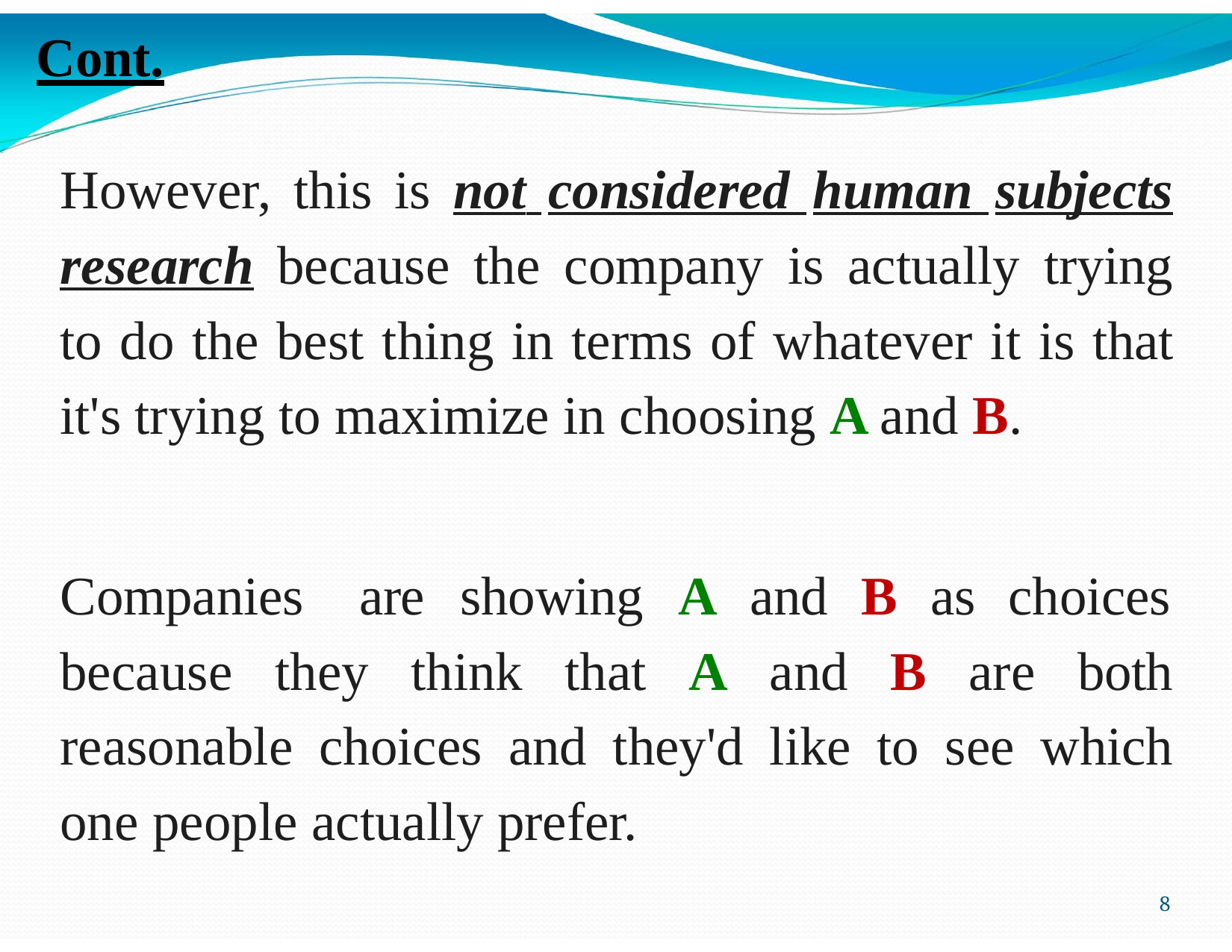

Cont.
However, this is not considered human subjects research because the company is actually trying to do the best thing in terms of whatever it is that it's trying to maximize in choosing A and B.
Companies
are	showing	A	and	B	as	choices
because  they  think  that  A  and  B  are  both reasonable choices and they'd like to see which one people actually prefer.
8